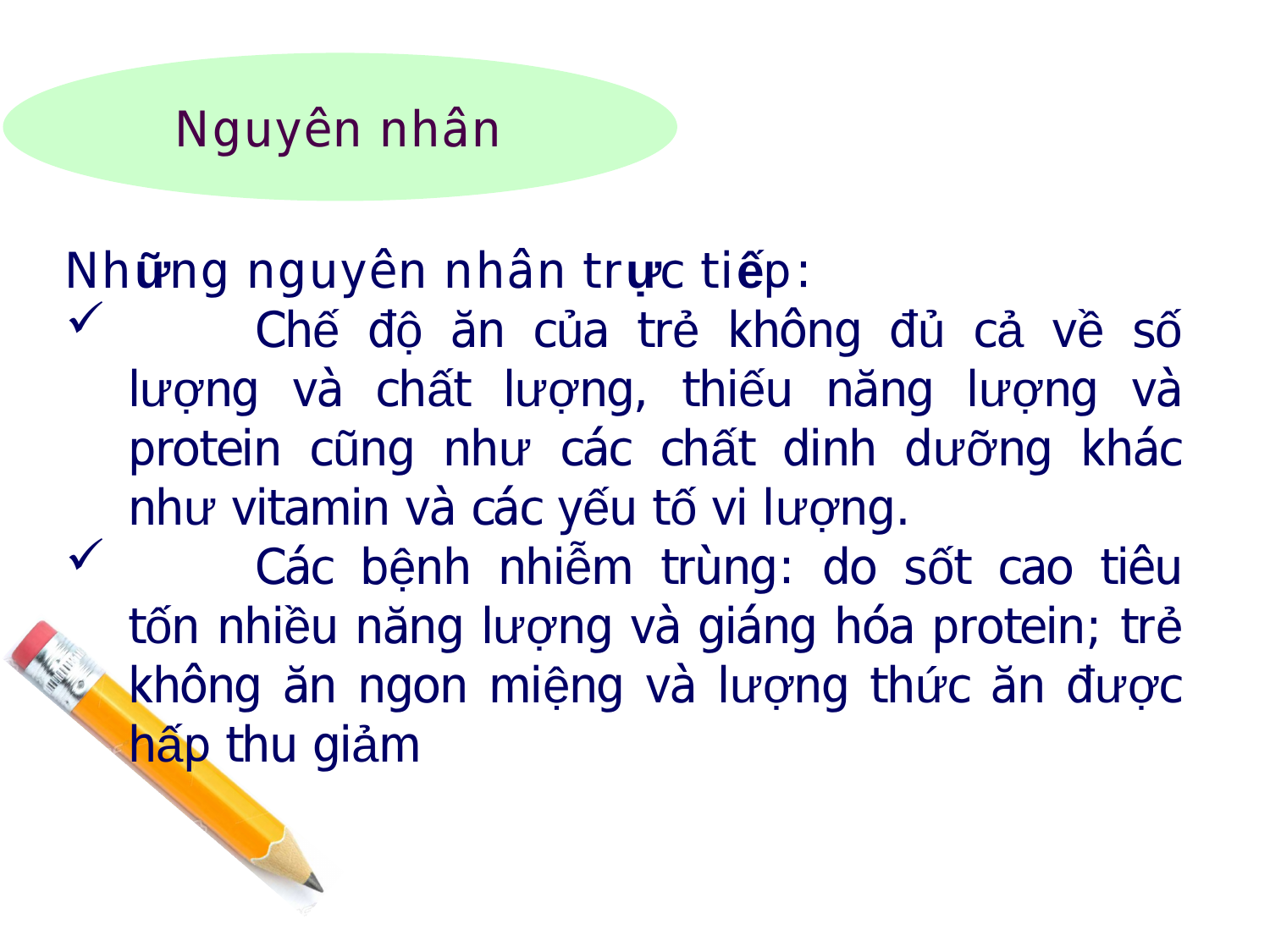

Nguyên nhân
Những nguyên nhân trực tiếp:
	Chế độ ăn của trẻ không đủ cả về số lượng và chất lượng, thiếu năng lượng và protein cũng như các chất dinh dưỡng khác như vitamin và các yếu tố vi lượng.
	Các bệnh nhiễm trùng: do sốt cao tiêu tốn nhiều năng lượng và giáng hóa protein; trẻ không ăn ngon miệng và lượng thức ăn được hấp thu giảm